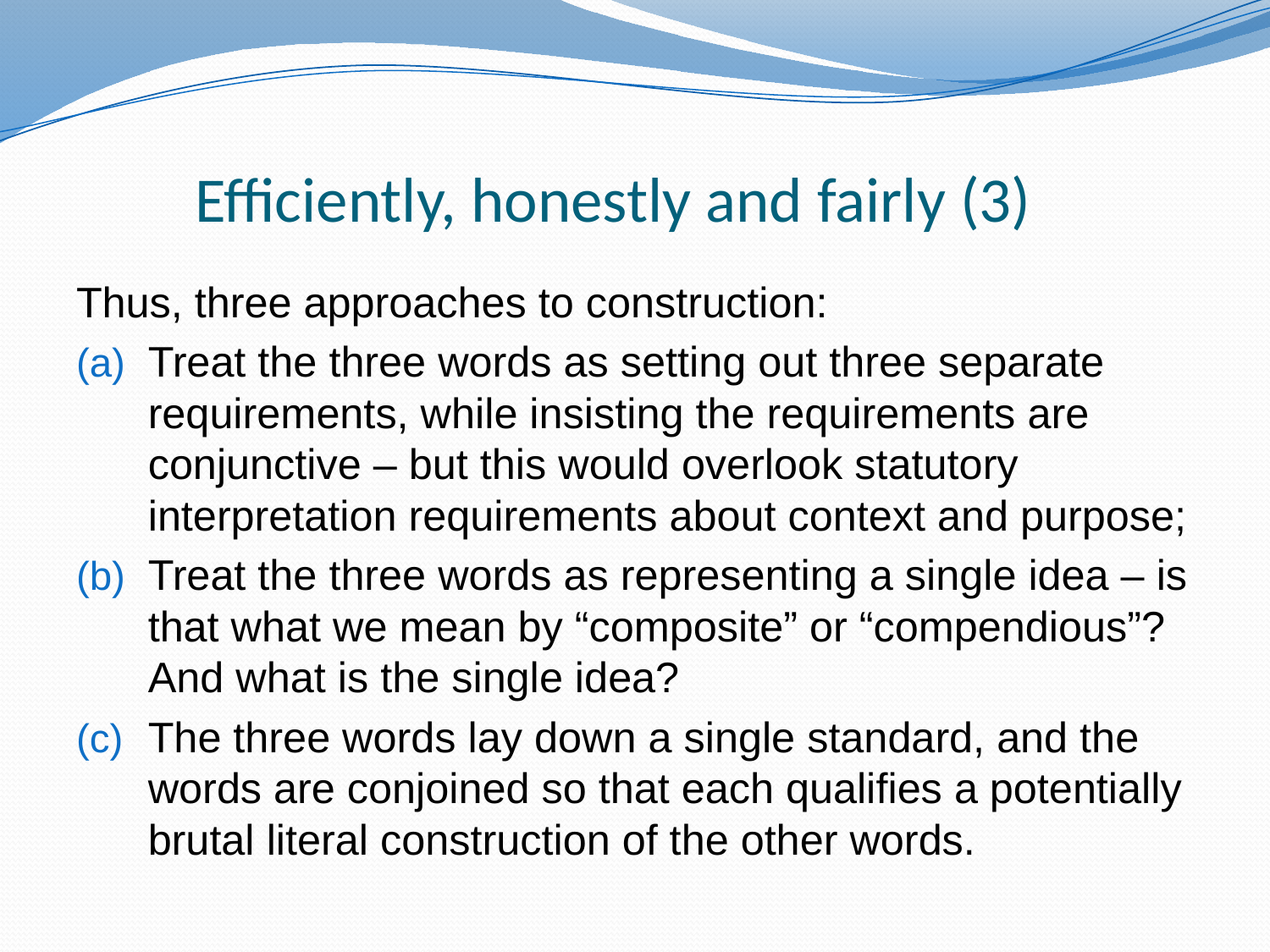

# Efficiently, honestly and fairly (3)
Thus, three approaches to construction:
Treat the three words as setting out three separate requirements, while insisting the requirements are conjunctive – but this would overlook statutory interpretation requirements about context and purpose;
Treat the three words as representing a single idea – is that what we mean by “composite” or “compendious”?  And what is the single idea?
The three words lay down a single standard, and the words are conjoined so that each qualifies a potentially brutal literal construction of the other words.